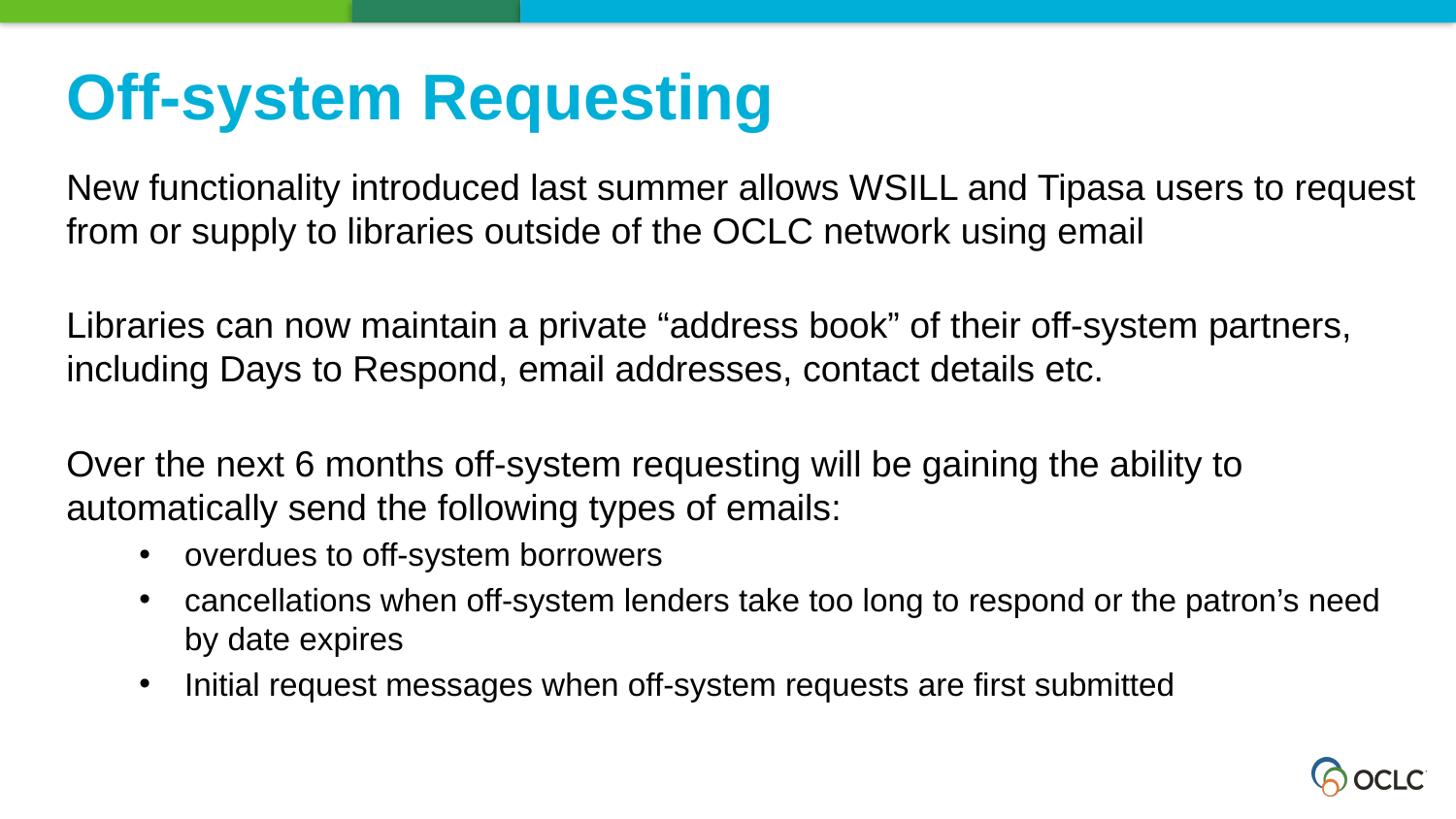

Off-system Requesting
New functionality introduced last summer allows WSILL and Tipasa users to request from or supply to libraries outside of the OCLC network using email
Libraries can now maintain a private “address book” of their off-system partners, including Days to Respond, email addresses, contact details etc.
Over the next 6 months off-system requesting will be gaining the ability to automatically send the following types of emails:
overdues to off-system borrowers
cancellations when off-system lenders take too long to respond or the patron’s need by date expires
Initial request messages when off-system requests are first submitted